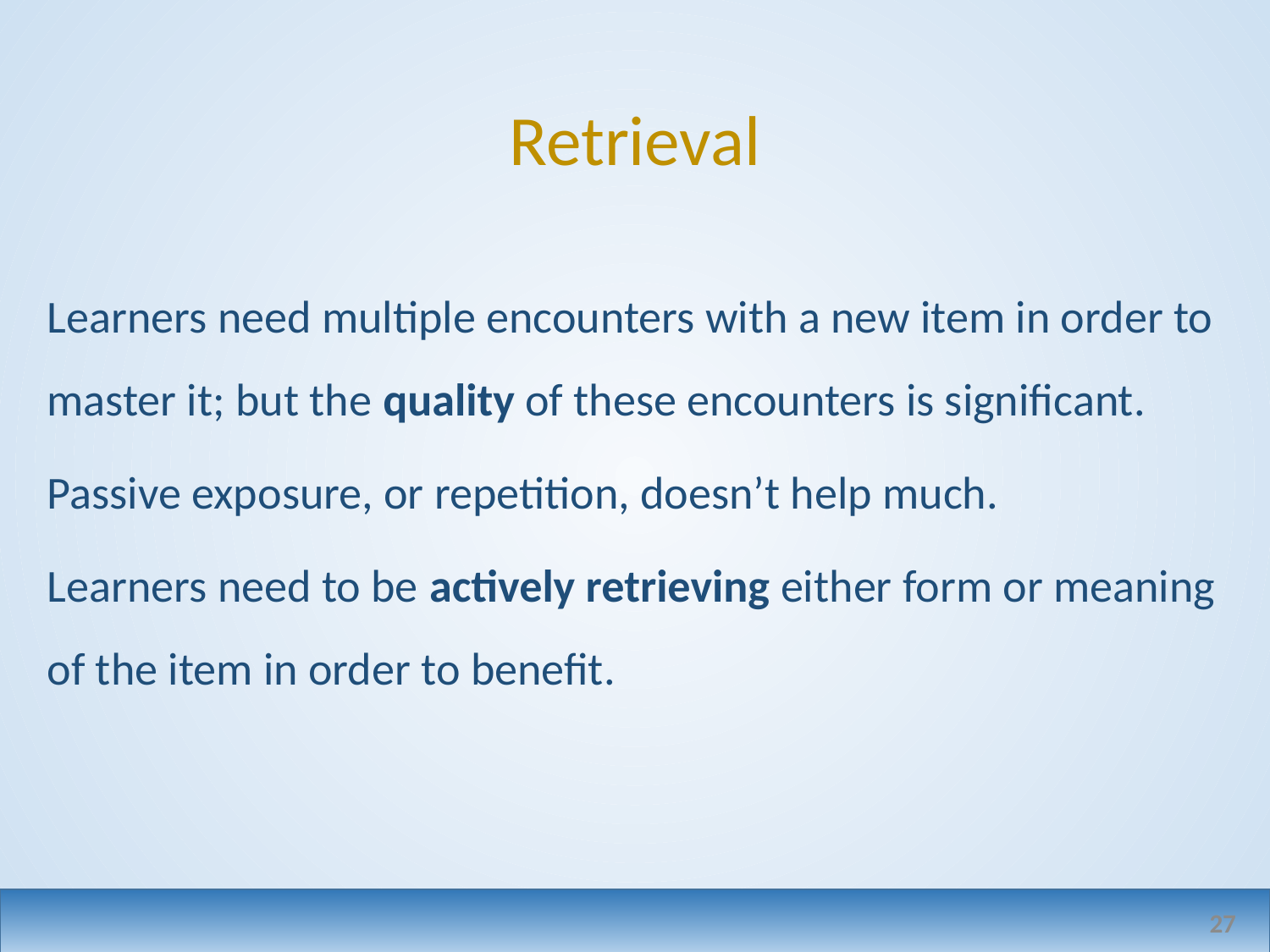

# Retrieval
Learners need multiple encounters with a new item in order to master it; but the quality of these encounters is significant.
Passive exposure, or repetition, doesn’t help much.
Learners need to be actively retrieving either form or meaning of the item in order to benefit.

27